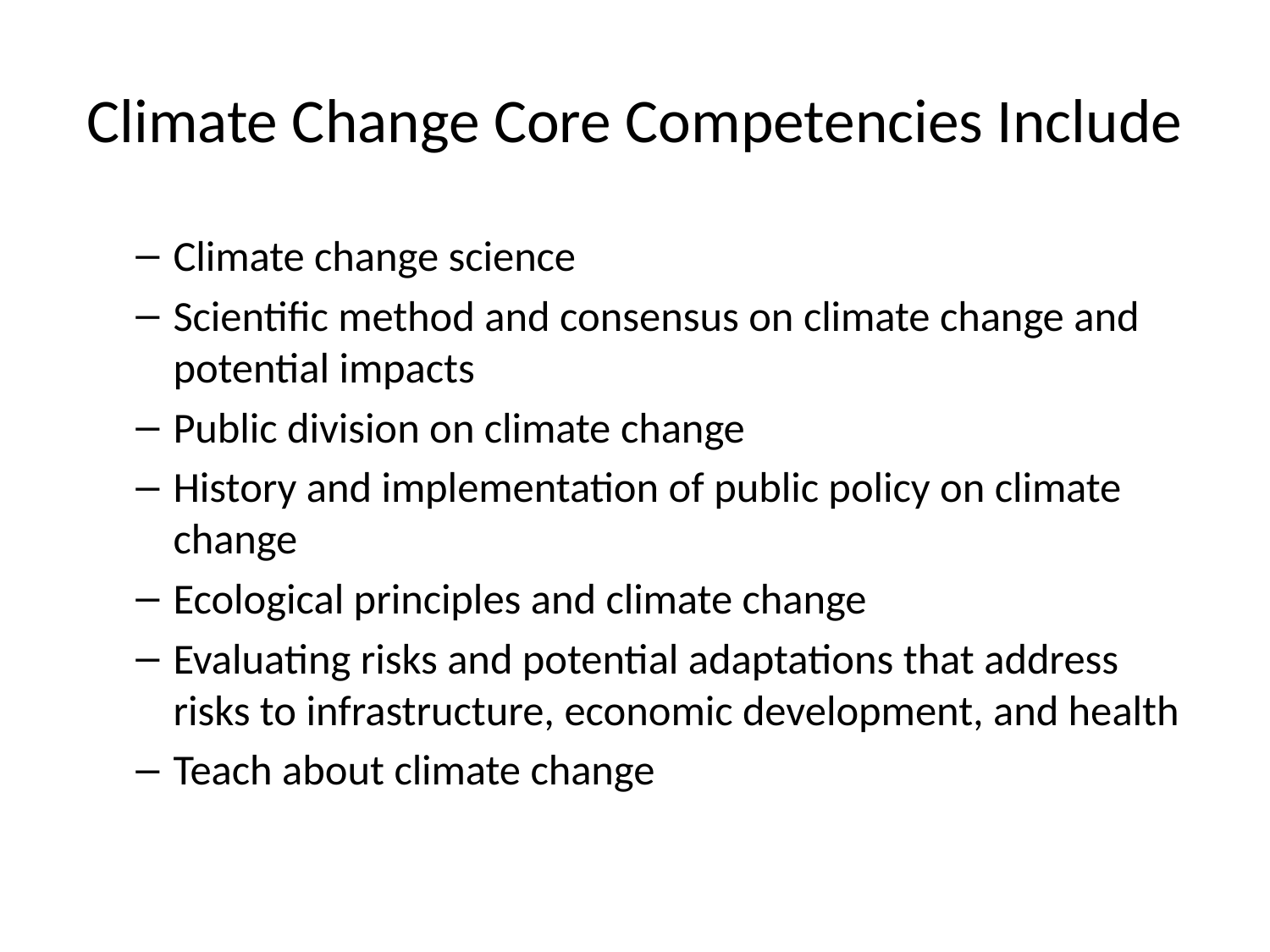

# Climate Change Core Competencies Include
Climate change science
Scientific method and consensus on climate change and potential impacts
Public division on climate change
History and implementation of public policy on climate change
Ecological principles and climate change
Evaluating risks and potential adaptations that address risks to infrastructure, economic development, and health
Teach about climate change